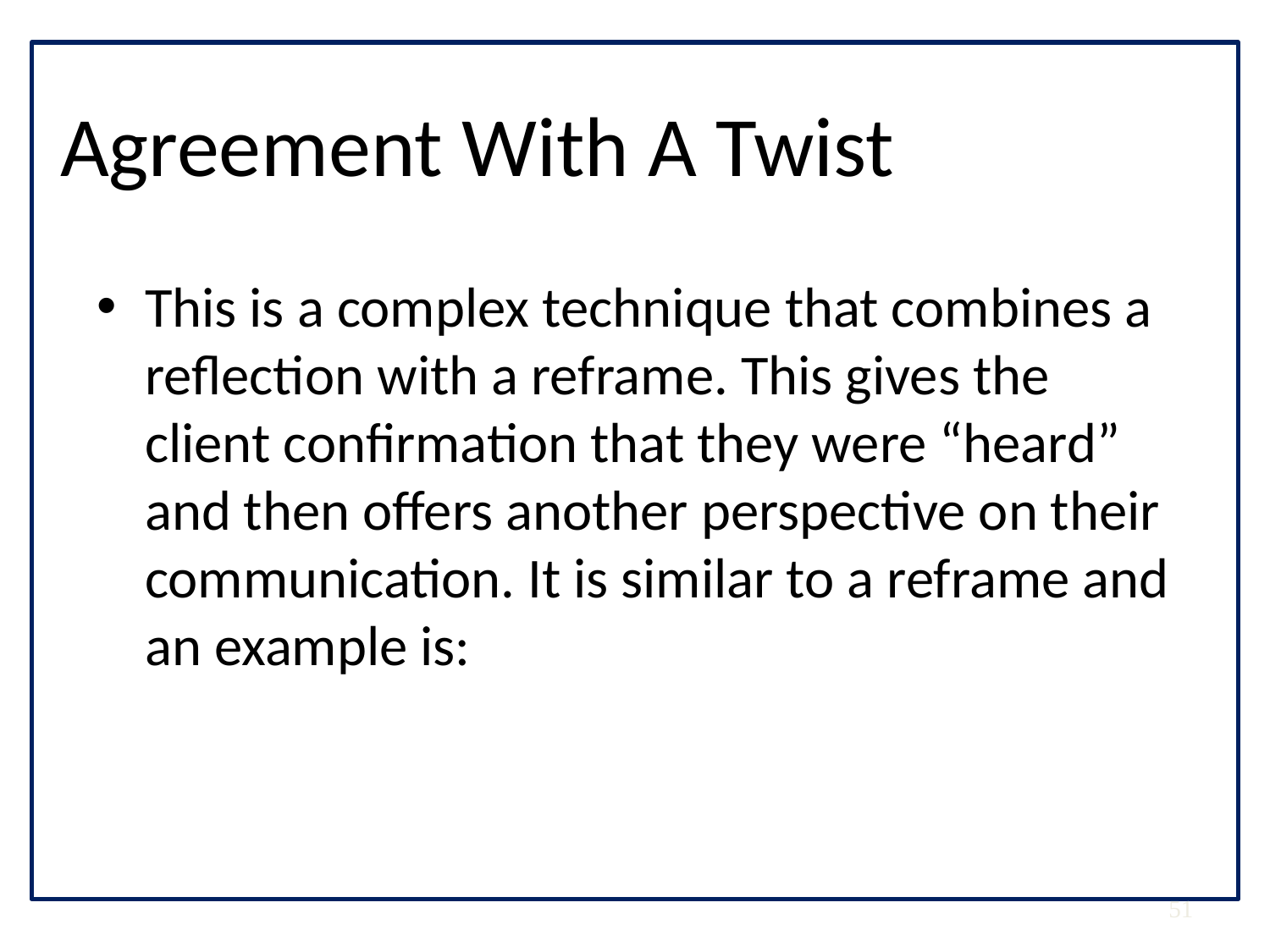

# Agreement With A Twist
This is a complex technique that combines a reflection with a reframe. This gives the client confirmation that they were “heard” and then offers another perspective on their communication. It is similar to a reframe and an example is:

51